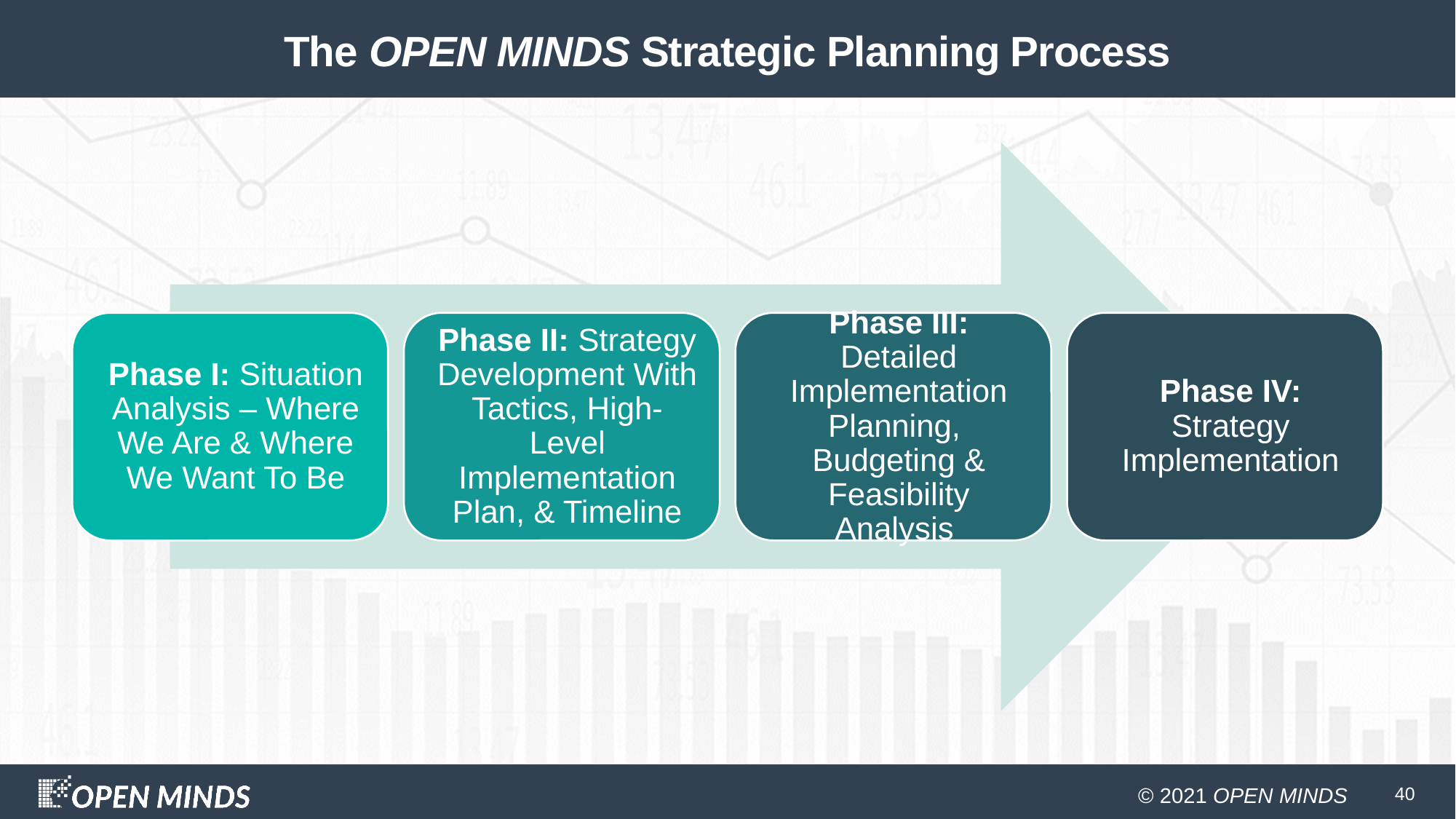

# The OPEN MINDS Strategic Planning Process
Phase I: Situation Analysis – Where We Are & Where We Want To Be
Phase II: Strategy Development With Tactics, High-Level Implementation Plan, & Timeline
Phase III: Detailed Implementation Planning,  Budgeting & Feasibility Analysis
Phase IV: Strategy Implementation
40